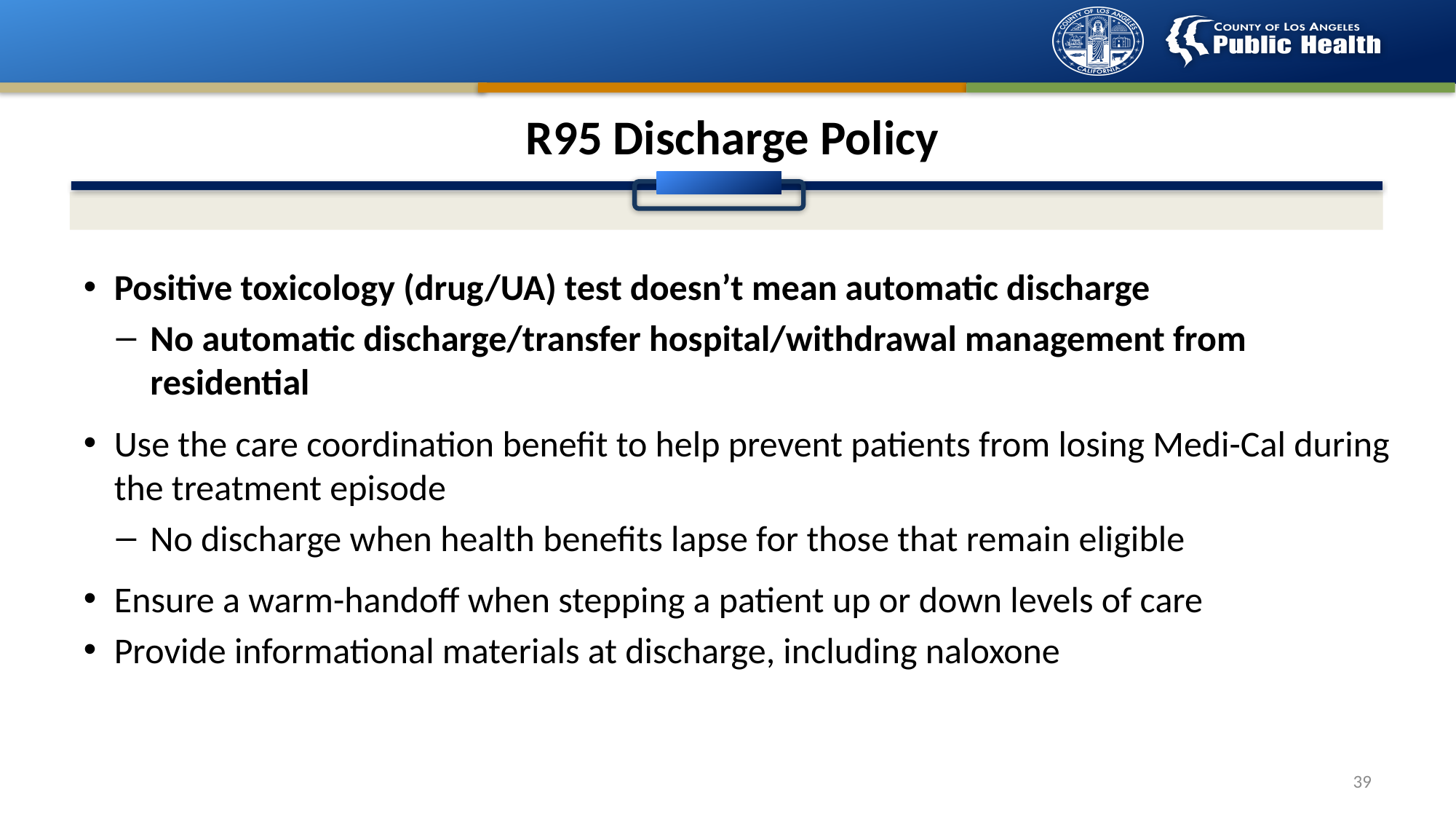

# R95 Discharge Policy
Positive toxicology (drug/UA) test doesn’t mean automatic discharge
No automatic discharge/transfer hospital/withdrawal management from residential

Use the care coordination benefit to help prevent patients from losing Medi-Cal during the treatment episode
No discharge when health benefits lapse for those that remain eligible

Ensure a warm-handoff when stepping a patient up or down levels of care
Provide informational materials at discharge, including naloxone

39